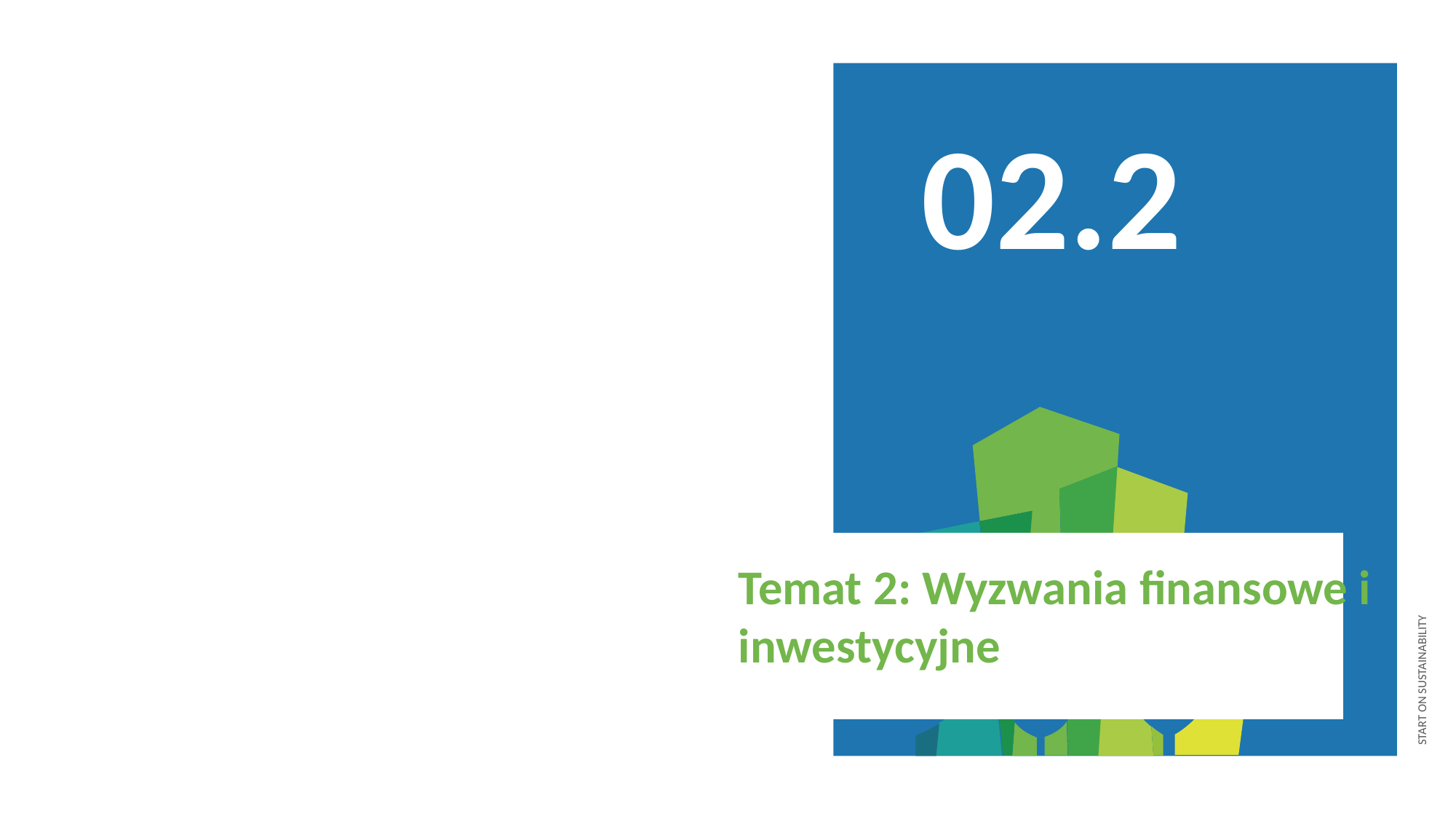

02.2

Temat 2: Wyzwania finansowe i inwestycyjne